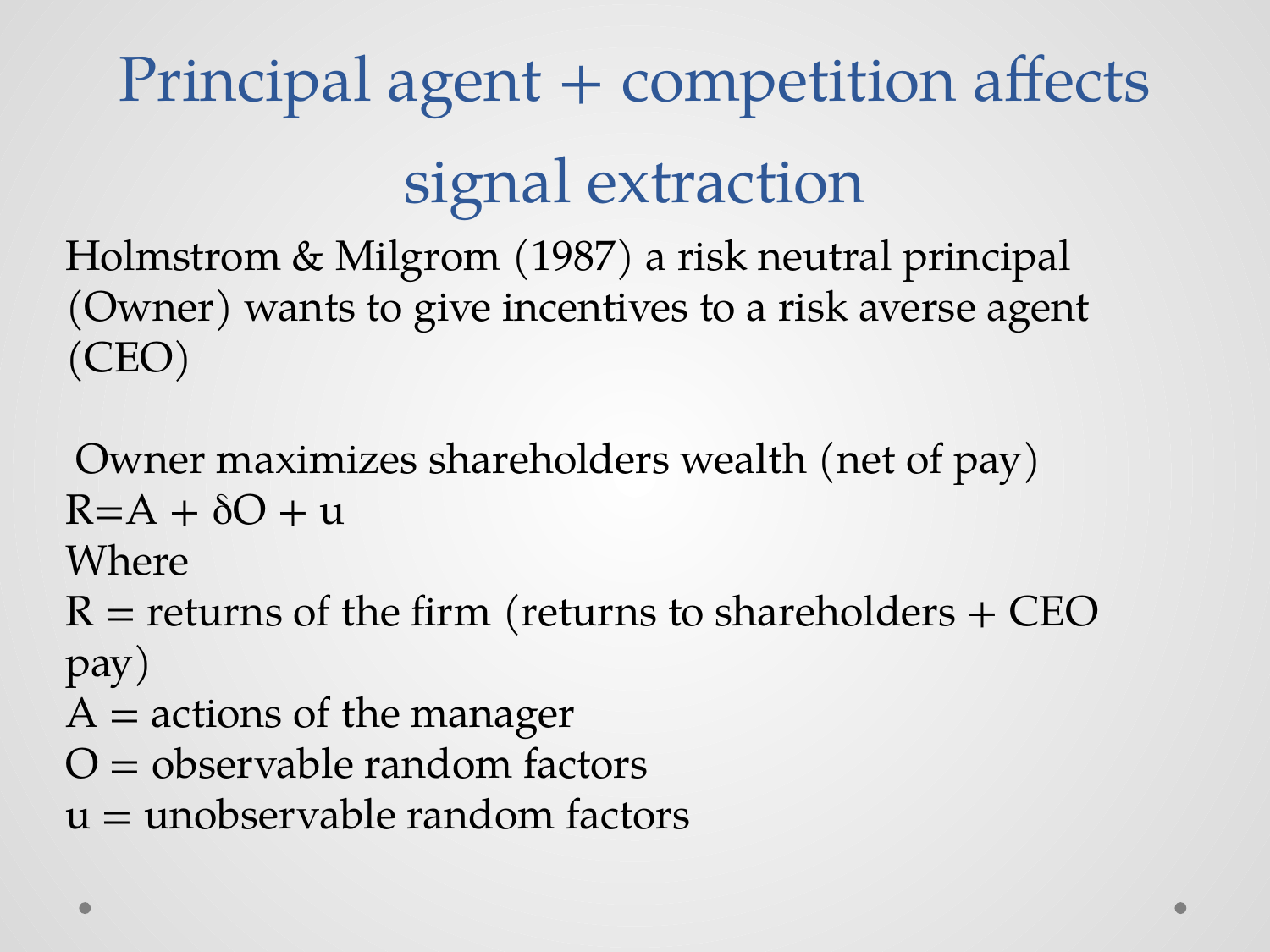

# Principal agent + competition affects signal extraction
Holmstrom & Milgrom (1987) a risk neutral principal (Owner) wants to give incentives to a risk averse agent (CEO)

 Owner maximizes shareholders wealth (net of pay)
R=A + δO + u
Where
R = returns of the firm (returns to shareholders + CEO pay)
A = actions of the manager
O = observable random factors
u = unobservable random factors